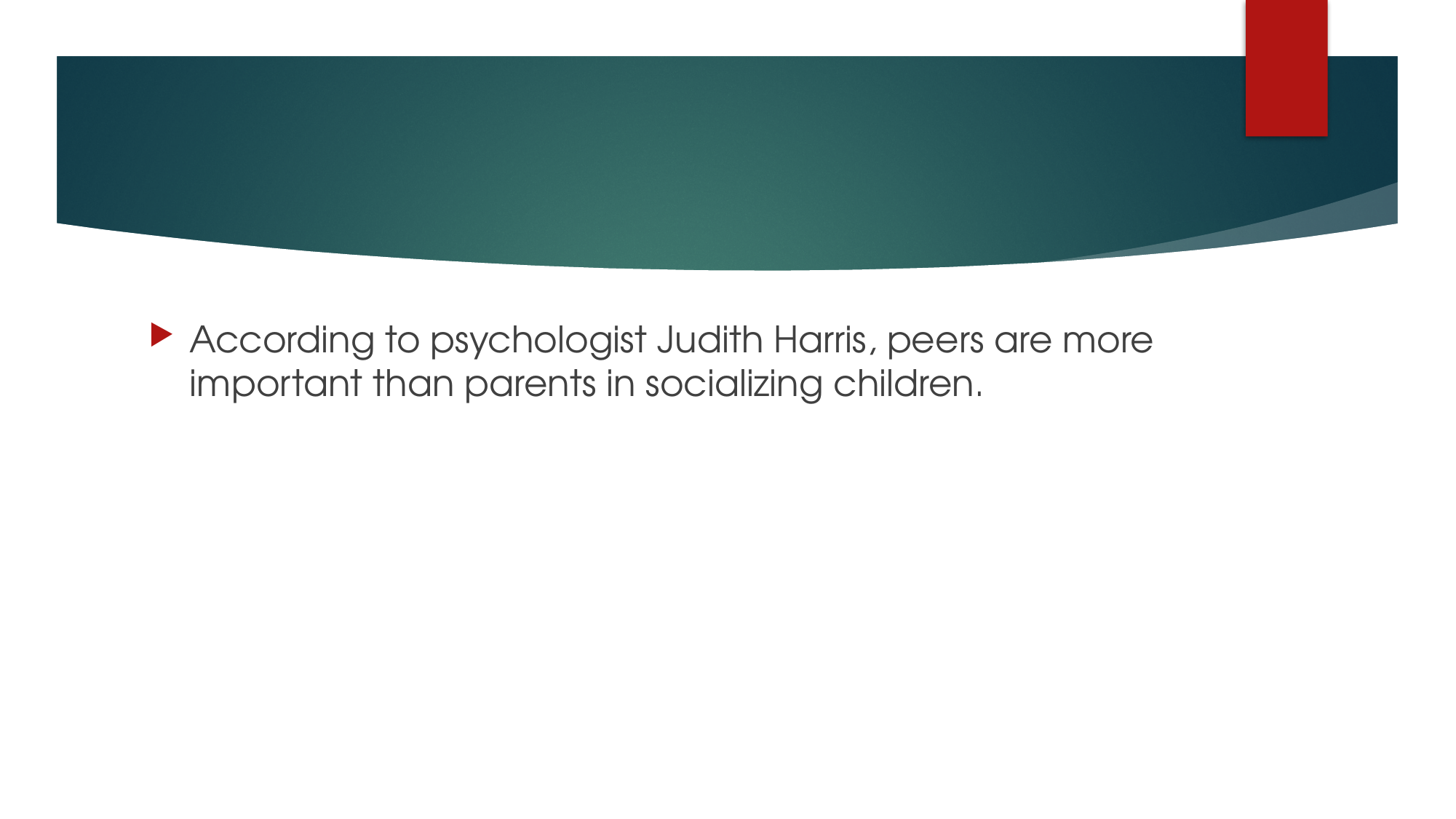

#
According to psychologist Judith Harris, peers are more important than parents in socializing children.